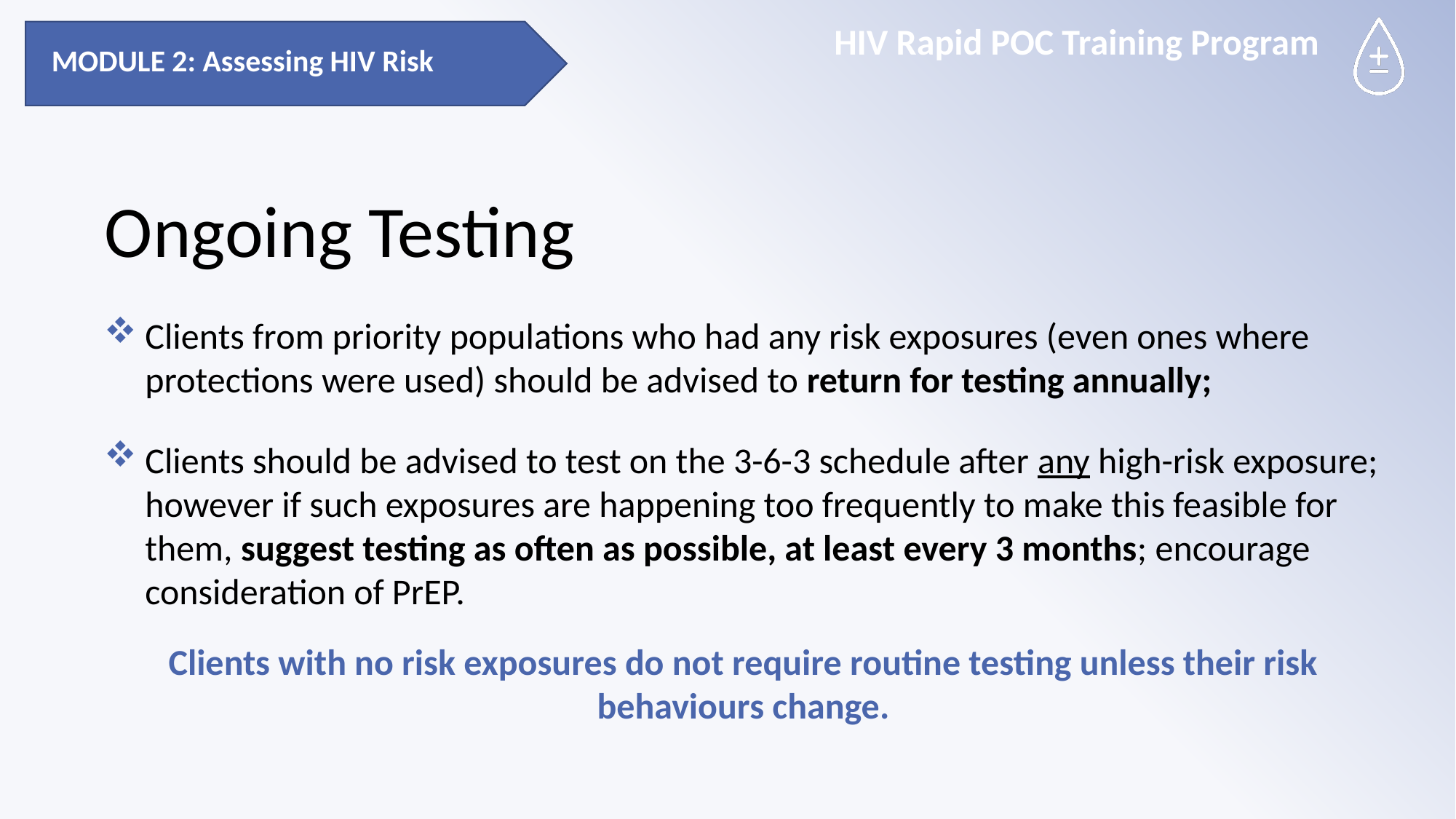

MODULE 2: Assessing HIV Risk
# Ongoing Testing
Clients from priority populations who had any risk exposures (even ones where protections were used) should be advised to return for testing annually;
Clients should be advised to test on the 3-6-3 schedule after any high-risk exposure; however if such exposures are happening too frequently to make this feasible for them, suggest testing as often as possible, at least every 3 months; encourage consideration of PrEP.
Clients with no risk exposures do not require routine testing unless their risk behaviours change.